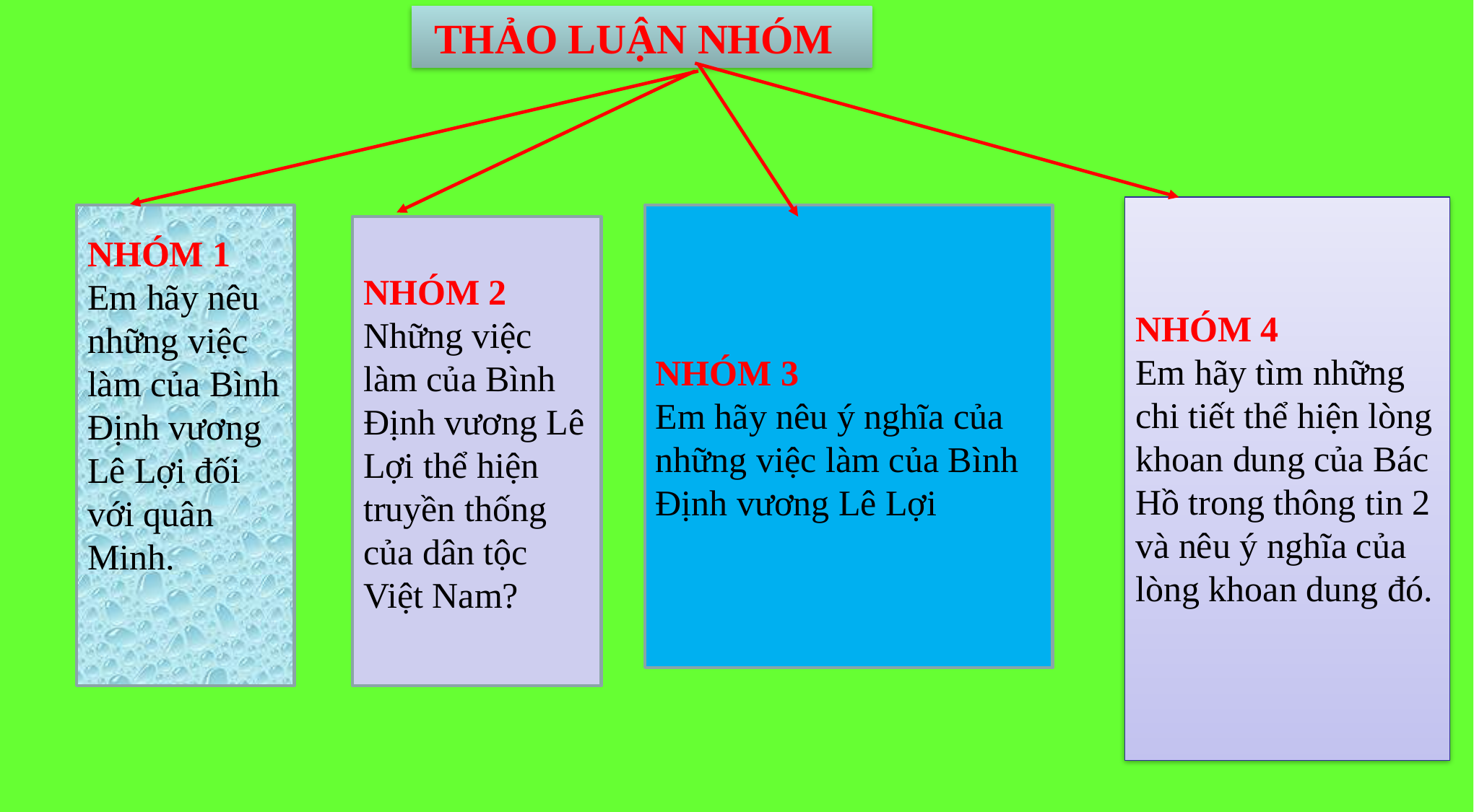

THẢO LUẬN NHÓM

NHÓM 4
Em hãy tìm những chi tiết thể hiện lòng khoan dung của Bác Hồ trong thông tin 2 và nêu ý nghĩa của lòng khoan dung đó.

NHÓM 1
Em hãy nêu những việc làm của Bình Định vương Lê Lợi đối với quân Minh.

NHÓM 3
Em hãy nêu ý nghĩa của những việc làm của Bình Định vương Lê Lợi

NHÓM 2
Những việc làm của Bình Định vương Lê Lợi thể hiện truyền thống của dân tộc Việt Nam?